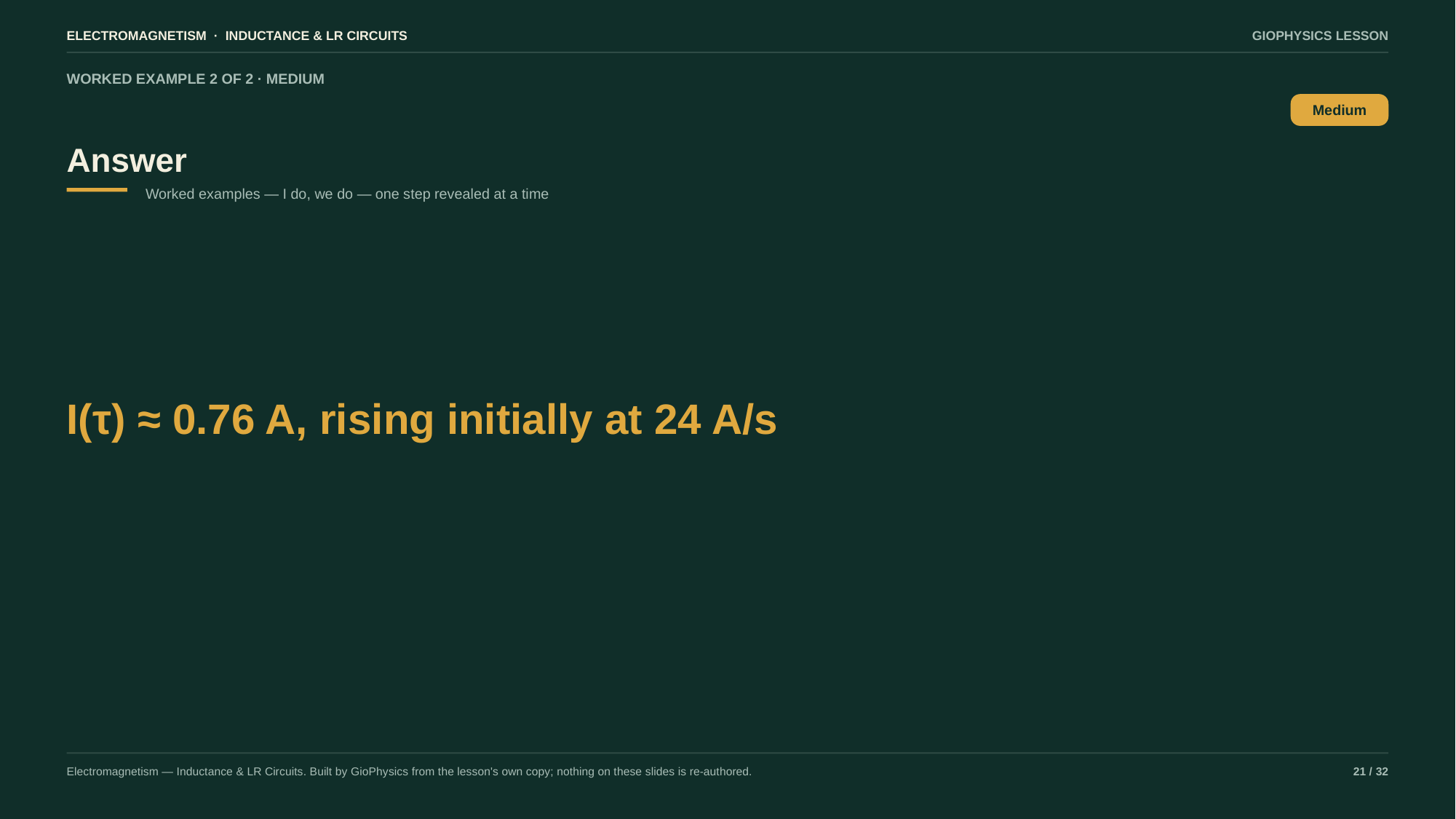

ELECTROMAGNETISM  ·  INDUCTANCE & LR CIRCUITS
GIOPHYSICS LESSON

WORKED EXAMPLE 2 OF 2 · MEDIUM
Answer

Medium
Worked examples — I do, we do — one step revealed at a time

I(τ) ≈ 0.76 A, rising initially at 24 A/s

Electromagnetism — Inductance & LR Circuits. Built by GioPhysics from the lesson's own copy; nothing on these slides is re-authored.
21 / 32